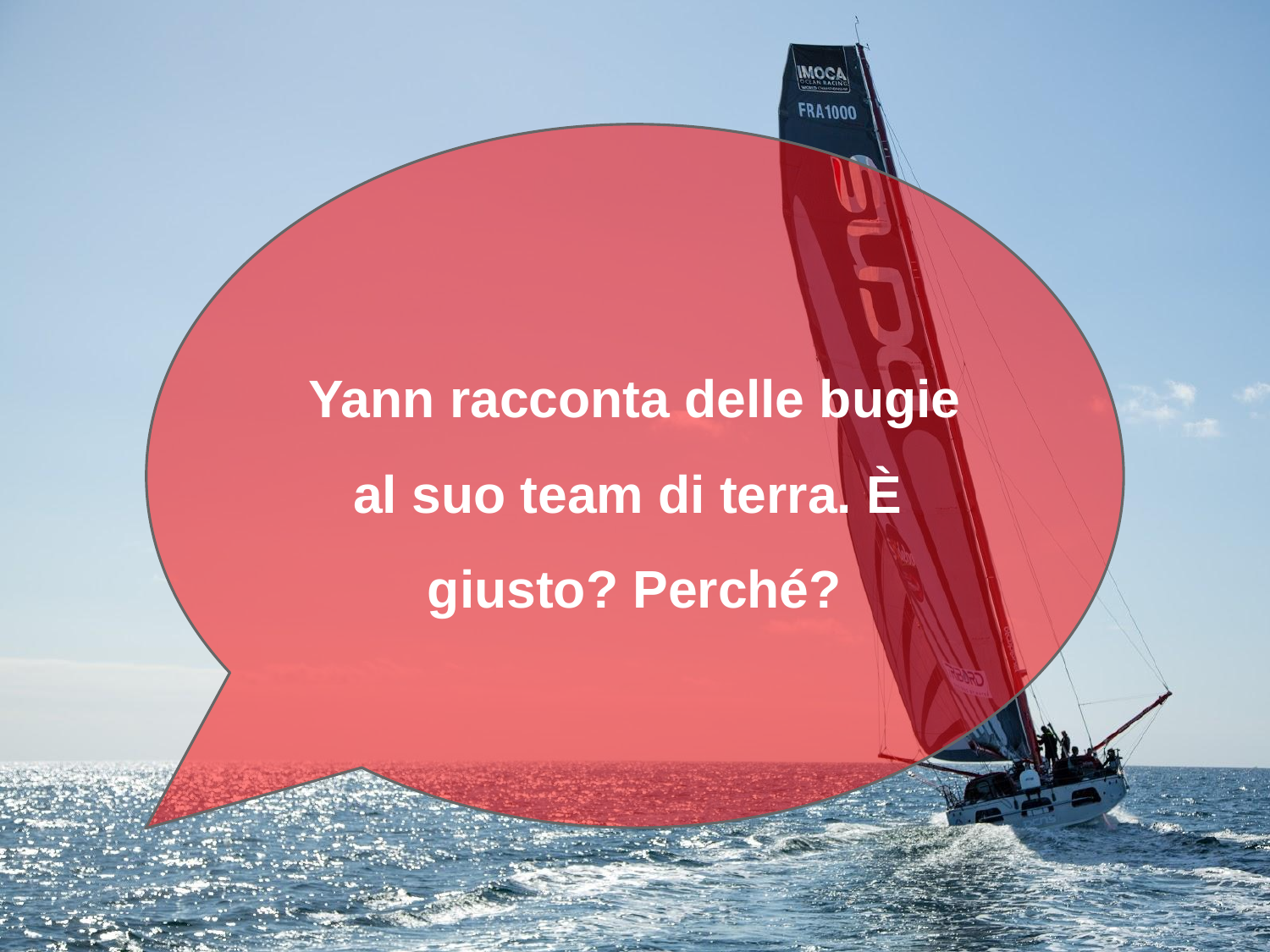

Yann racconta delle bugie al suo team di terra. È  giusto? Perché?